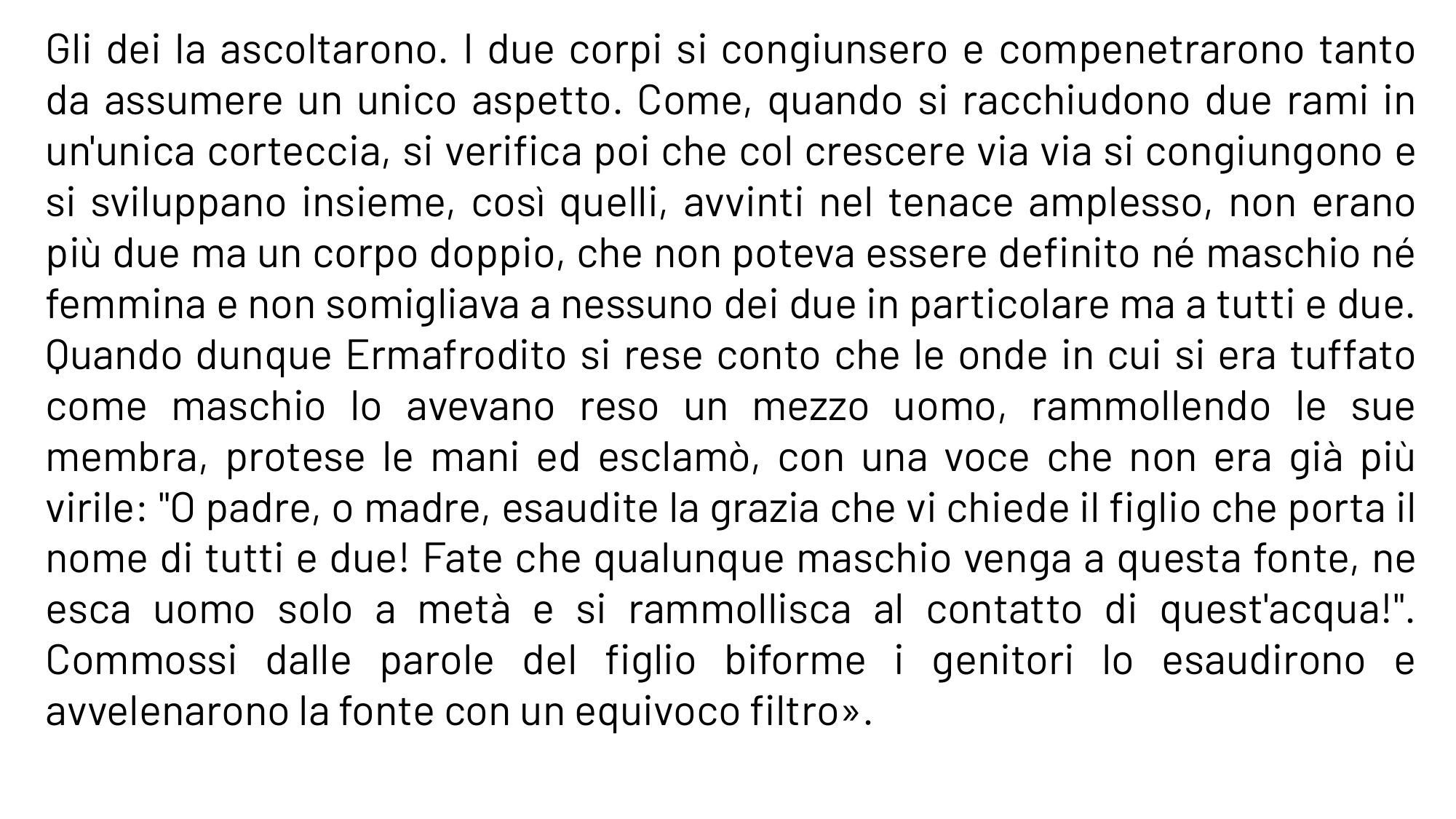

Gli dei la ascoltarono. I due corpi si congiunsero e compenetrarono tanto da assumere un unico aspetto. Come, quando si racchiudono due rami in un'unica corteccia, si verifica poi che col crescere via via si congiungono e si sviluppano insieme, così quelli, avvinti nel tenace amplesso, non erano più due ma un corpo doppio, che non poteva essere definito né maschio né femmina e non somigliava a nessuno dei due in particolare ma a tutti e due. Quando dunque Ermafrodito si rese conto che le onde in cui si era tuffato come maschio lo avevano reso un mezzo uomo, rammollendo le sue membra, protese le mani ed esclamò, con una voce che non era già più virile: "O padre, o madre, esaudite la grazia che vi chiede il figlio che porta il nome di tutti e due! Fate che qualunque maschio venga a questa fonte, ne esca uomo solo a metà e si rammollisca al contatto di quest'acqua!". Commossi dalle parole del figlio biforme i genitori lo esaudirono e avvelenarono la fonte con un equivoco filtro».